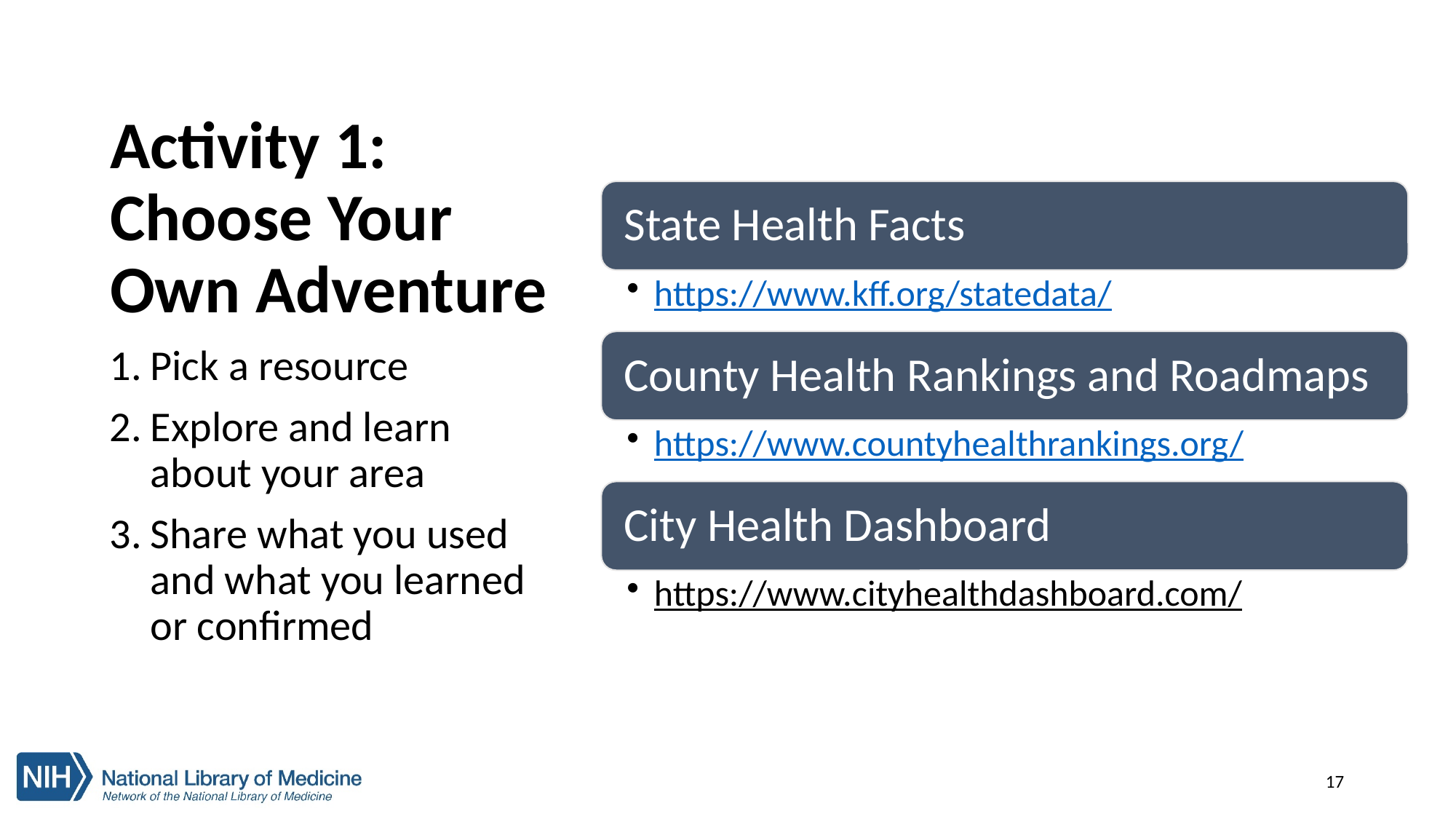

# Activity 1: Choose Your Own Adventure
State Health Facts
https://www.kff.org/statedata/
County Health Rankings and Roadmaps
https://www.countyhealthrankings.org/
City Health Dashboard
https://www.cityhealthdashboard.com/
Pick a resource
Explore and learn about your area
Share what you used and what you learned or confirmed
17